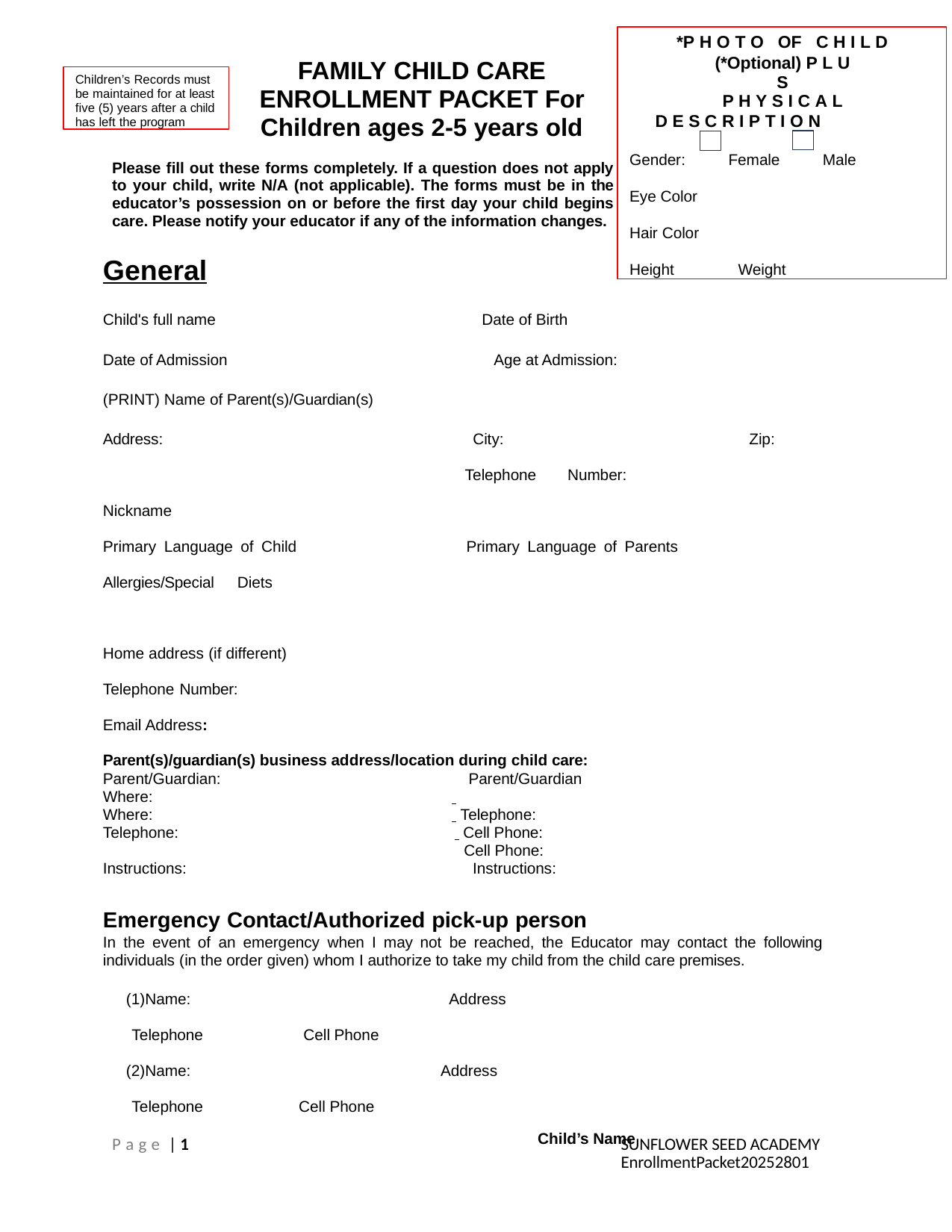

*P H O T O  OF  C H I L D
(*Optional) P L U S
P H Y S I C A L
D E S C R I P T I O N

Gender:          Female          Male

Eye Color

Hair Color

Height 	 Weight
FAMILY CHILD CARE ENROLLMENT PACKET For Children ages 2-5 years old
Children’s Records must be maintained for at least five (5) years after a child has left the program

Please fill out these forms completely. If a question does not apply to your child, write N/A (not applicable). The forms must be in the educator’s possession on or before the first day your child begins care. Please notify your educator if any of the information changes.
General
Child's full name 	Date of Birth

Date of Admission 	 Age at Admission:
(PRINT) Name of Parent(s)/Guardian(s)
Address:	 City:		  Zip:		 Telephone Number: 		 Nickname
Primary Language of Child 	   Primary Language of Parents	 Allergies/Special Diets
Home address (if different) 	 Telephone Number:	 Email Address: 	 Parent(s)/guardian(s) business address/location during child care:
Parent/Guardian: 					Parent/Guardian 		 Where: 	 				Where: 	  Telephone: 		 Telephone:		  Cell Phone: 			 Cell Phone:	 Instructions: 				 Instructions:

Emergency Contact/Authorized pick-up person
In the event of an emergency when I may not be reached, the Educator may contact the following individuals (in the order given) whom I authorize to take my child from the child care premises.
Name: 		 Address 	 Telephone 	Cell Phone
Name: 		 Address 	 Telephone 	 Cell Phone
Child’s Name
P a g e | 1
SUNFLOWER SEED ACADEMY EnrollmentPacket20252801